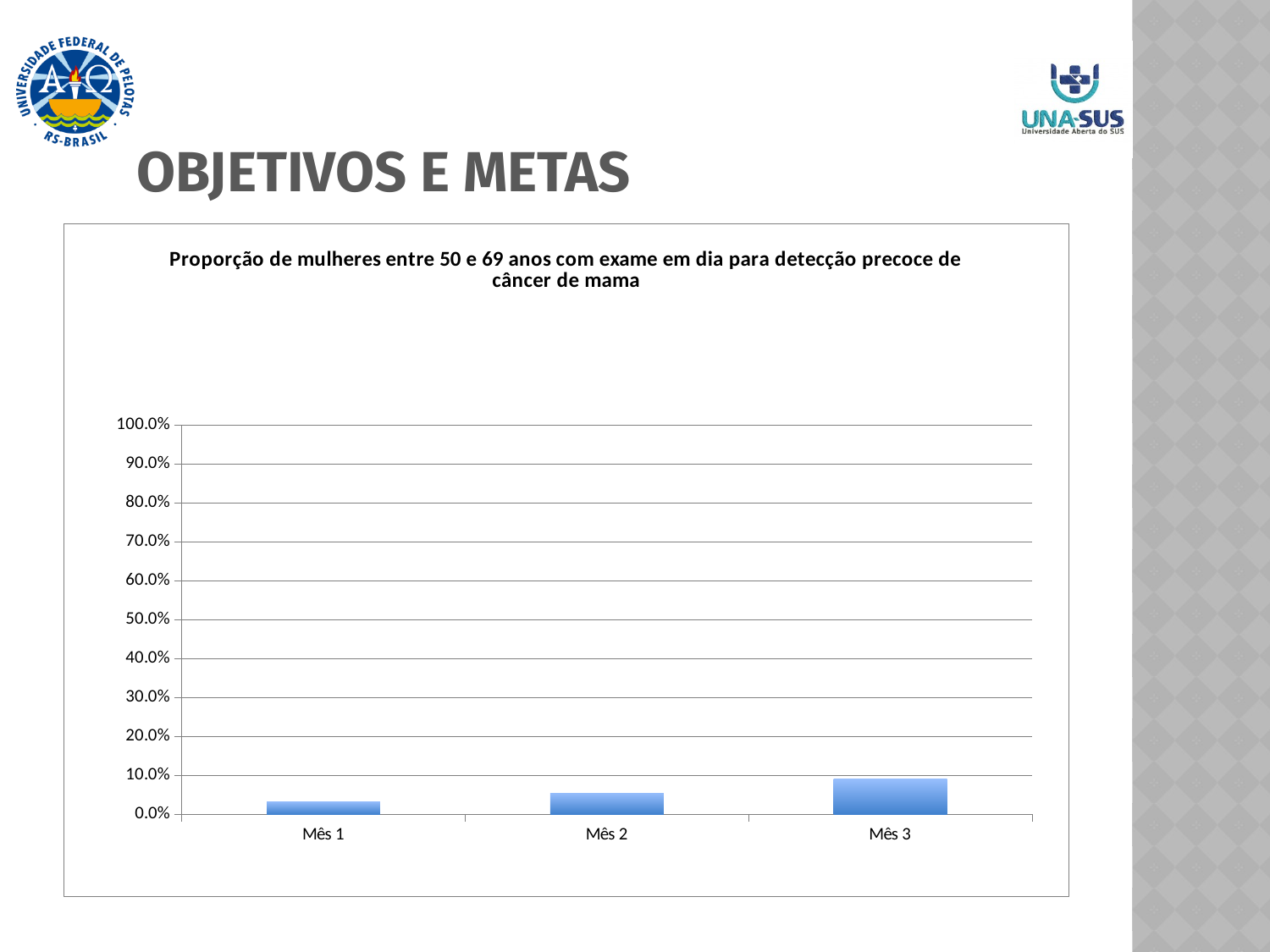

# Objetivos e metas

### Chart:

| Category | Proporção de mulheres entre 50 e 69 anos com exame em dia para detecção precoce de câncer de mama |
|---|---|
| Mês 1 | 0.031383737517831696 |
| Mês 2 | 0.05420827389443661 |
| Mês 3 | 0.0898716119828816 |